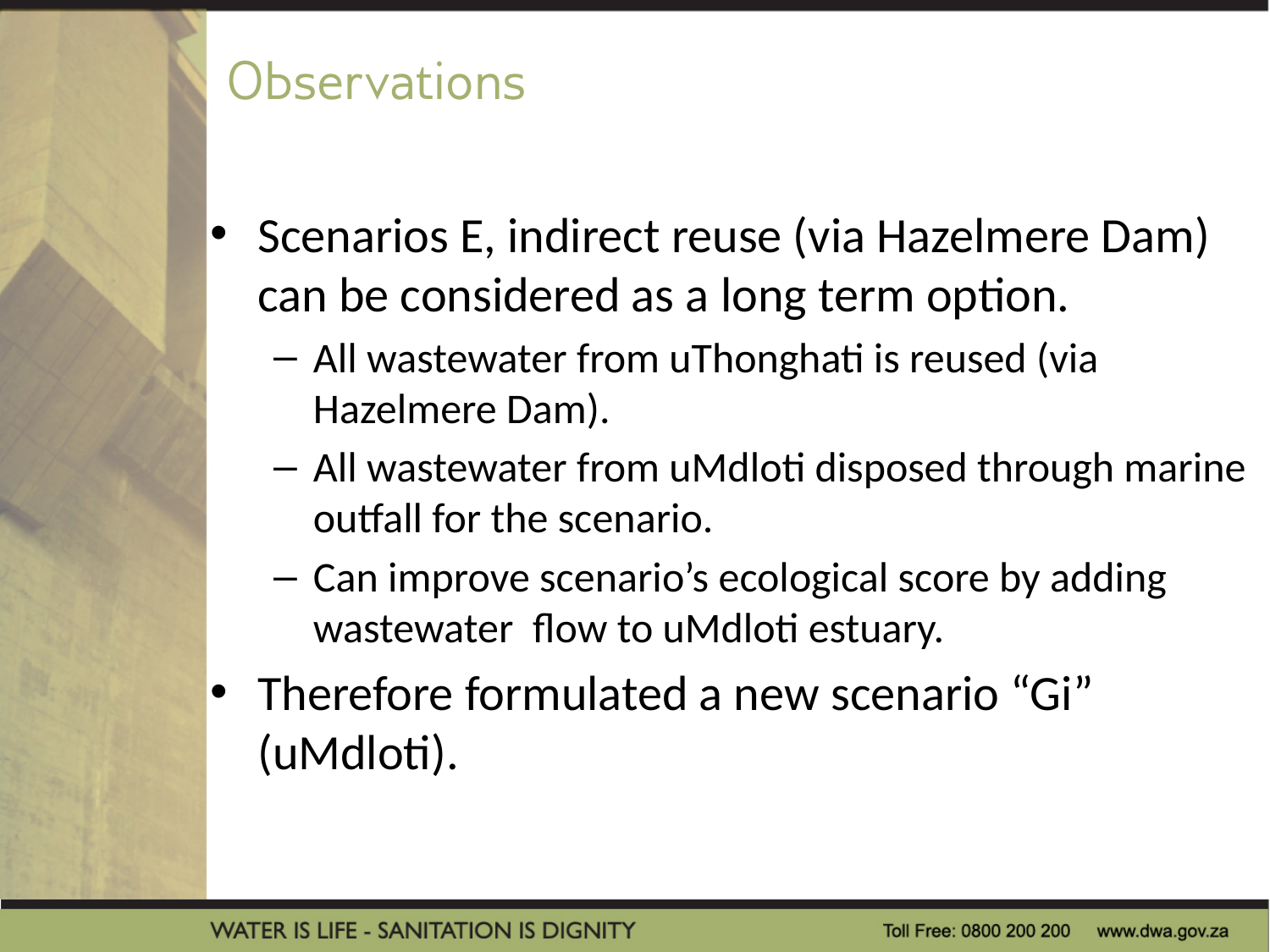

# Observations
Scenarios E, indirect reuse (via Hazelmere Dam) can be considered as a long term option.
All wastewater from uThonghati is reused (via Hazelmere Dam).
All wastewater from uMdloti disposed through marine outfall for the scenario.
Can improve scenario’s ecological score by adding wastewater  flow to uMdloti estuary.
Therefore formulated a new scenario “Gi” (uMdloti).